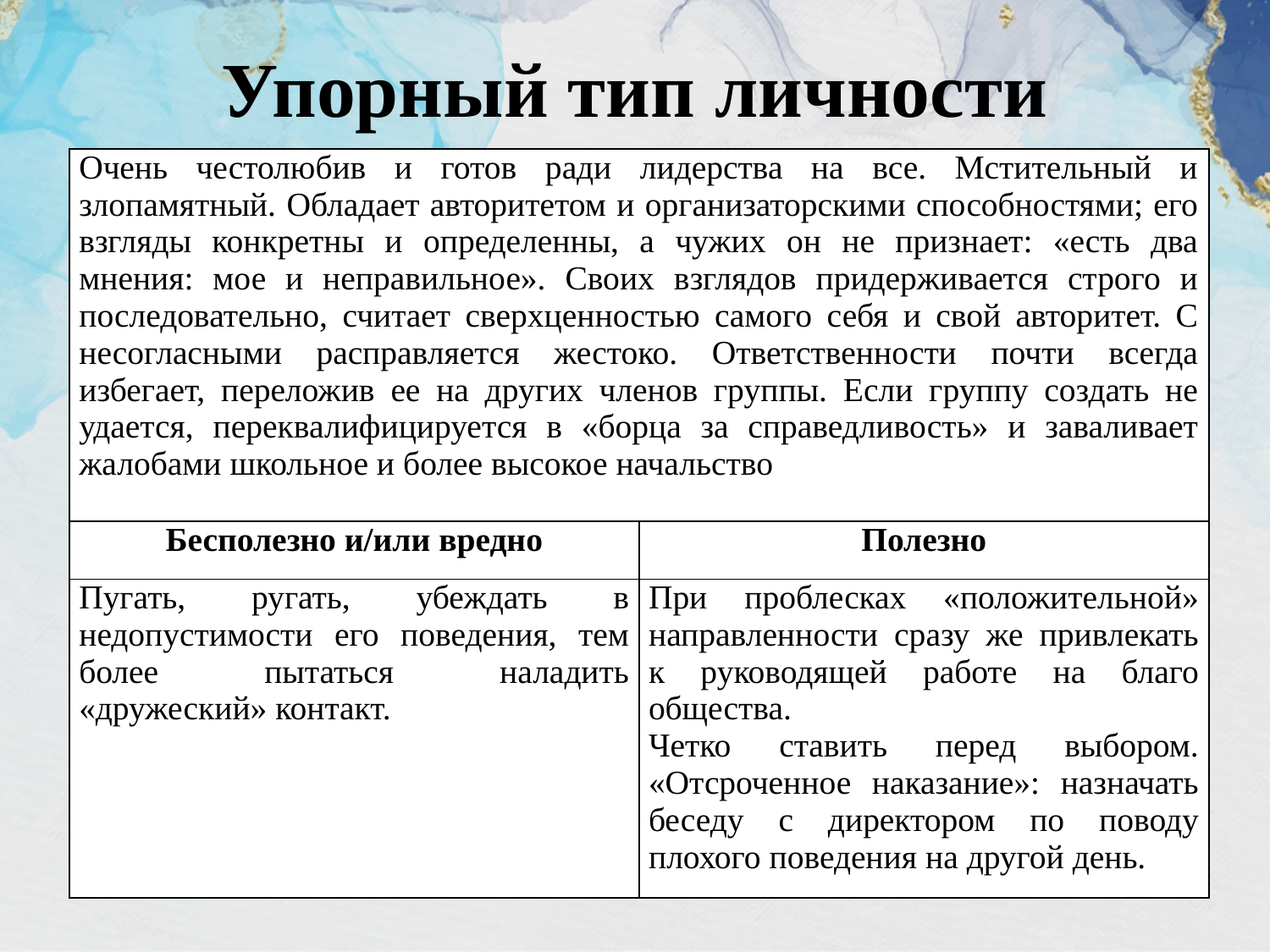

# Упорный тип личности
| Очень честолюбив и готов ради лидерства на все. Мстительный и злопамятный. Обладает авторитетом и организаторскими способностями; его взгляды конкретны и определенны, а чужих он не признает: «есть два мнения: мое и неправильное». Своих взглядов придерживается строго и последовательно, считает сверхценностью самого себя и свой авторитет. С несогласными расправляется жестоко. Ответственности почти всегда избегает, переложив ее на других членов группы. Если группу создать не удается, переквалифицируется в «борца за справедливость» и заваливает жалобами школьное и более высокое начальство |  |
| --- | --- |
| Бесполезно и/или вредно | Полезно |
| Пугать, ругать, убеждать в недопустимости его поведения, тем более пытаться наладить «дружеский» контакт. | При проблесках «положительной» направленности сразу же привлекать к руководящей работе на благо общества. Четко ставить перед выбором. «Отсроченное наказание»: назначать беседу с директором по поводу плохого поведения на другой день. |